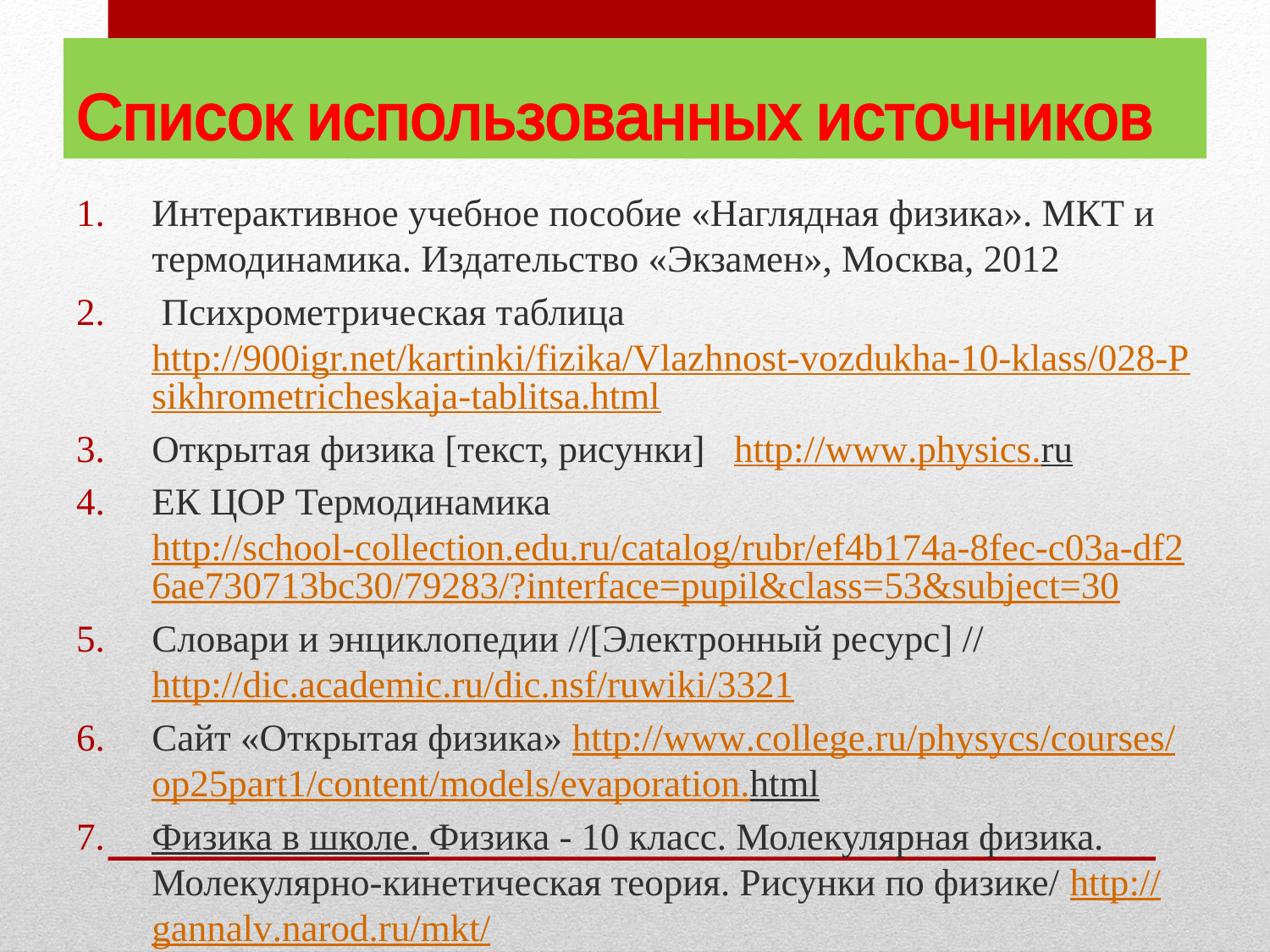

# Список использованных источников
Интерактивное учебное пособие «Наглядная физика». МКТ и термодинамика. Издательство «Экзамен», Москва, 2012
 Психрометрическая таблица http://900igr.net/kartinki/fizika/Vlazhnost-vozdukha-10-klass/028-Psikhrometricheskaja-tablitsa.html
Открытая физика [текст, рисунки]   http://www.physics.ru
ЕК ЦОР Термодинамика http://school-collection.edu.ru/catalog/rubr/ef4b174a-8fec-c03a-df26ae730713bc30/79283/?interface=pupil&class=53&subject=30
Словари и энциклопедии //[Электронный ресурс] // http://dic.academic.ru/dic.nsf/ruwiki/3321
Сайт «Открытая физика» http://www.college.ru/physycs/courses/op25part1/content/models/evaporation.html
Физика в школе. Физика - 10 класс. Молекулярная физика. Молекулярно-кинетическая теория. Рисунки по физике/ http://gannalv.narod.ru/mkt/